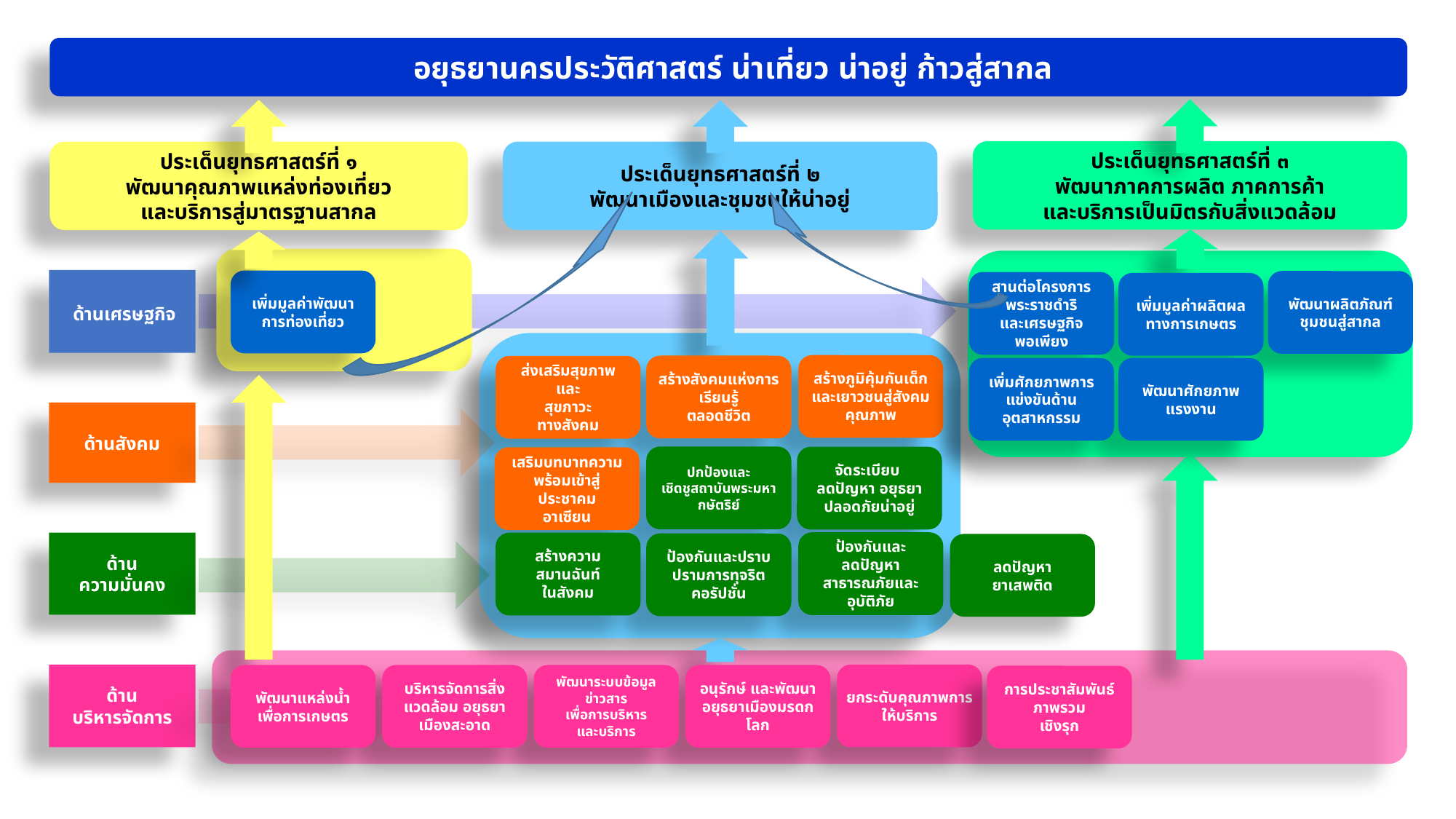

อยุธยานครประวัติศาสตร์ น่าเที่ยว น่าอยู่ ก้าวสู่สากล

ประเด็นยุทธศาสตร์ที่ ๓
พัฒนาภาคการผลิต ภาคการค้า
และบริการเป็นมิตรกับสิ่งแวดล้อม
ประเด็นยุทธศาสตร์ที่ ๑
พัฒนาคุณภาพแหล่งท่องเที่ยว
และบริการสู่มาตรฐานสากล
ประเด็นยุทธศาสตร์ที่ ๒
พัฒนาเมืองและชุมชนให้น่าอยู่

 ด้านเศรษฐกิจ
เพิ่มมูลค่าพัฒนา
การท่องเที่ยว
พัฒนาผลิตภัณฑ์ชุมชนสู่สากล
สานต่อโครงการพระราชดำริ
และเศรษฐกิจ
พอเพียง

เพิ่มมูลค่าผลิตผลทางการเกษตร

สร้างภูมิคุ้มกันเด็กและเยาวชนสู่สังคมคุณภาพ
สร้างสังคมแห่งการเรียนรู้
ตลอดชีวิต
ส่งเสริมสุขภาพและ
สุขภาวะ
ทางสังคม
เพิ่มศักยภาพการแข่งขันด้านอุตสาหกรรม
พัฒนาศักยภาพแรงงาน
ด้านสังคม

ปกป้องและ
เชิดชูสถาบันพระมหากษัตริย์
จัดระเบียบ
ลดปัญหา อยุธยาปลอดภัยน่าอยู่
เสริมบทบาทความพร้อมเข้าสู่
ประชาคม
อาเซียน

ป้องกันและ
ลดปัญหา
สาธารณภัยและอุบัติภัย
สร้างความสมานฉันท์
ในสังคม
ด้าน
ความมั่นคง
ป้องกันและปราบปรามการทุจริตคอรัปชั่น
ลดปัญหา
ยาเสพติด

ด้าน
บริหารจัดการ
ยกระดับคุณภาพการให้บริการ
พัฒนาแหล่งน้ำ
เพื่อการเกษตร
บริหารจัดการสิ่งแวดล้อม อยุธยา
เมืองสะอาด
พัฒนาระบบข้อมูลข่าวสาร
เพื่อการบริหาร
และบริการ
อนุรักษ์ และพัฒนาอยุธยาเมืองมรดกโลก
การประชาสัมพันธ์ภาพรวม
เชิงรุก